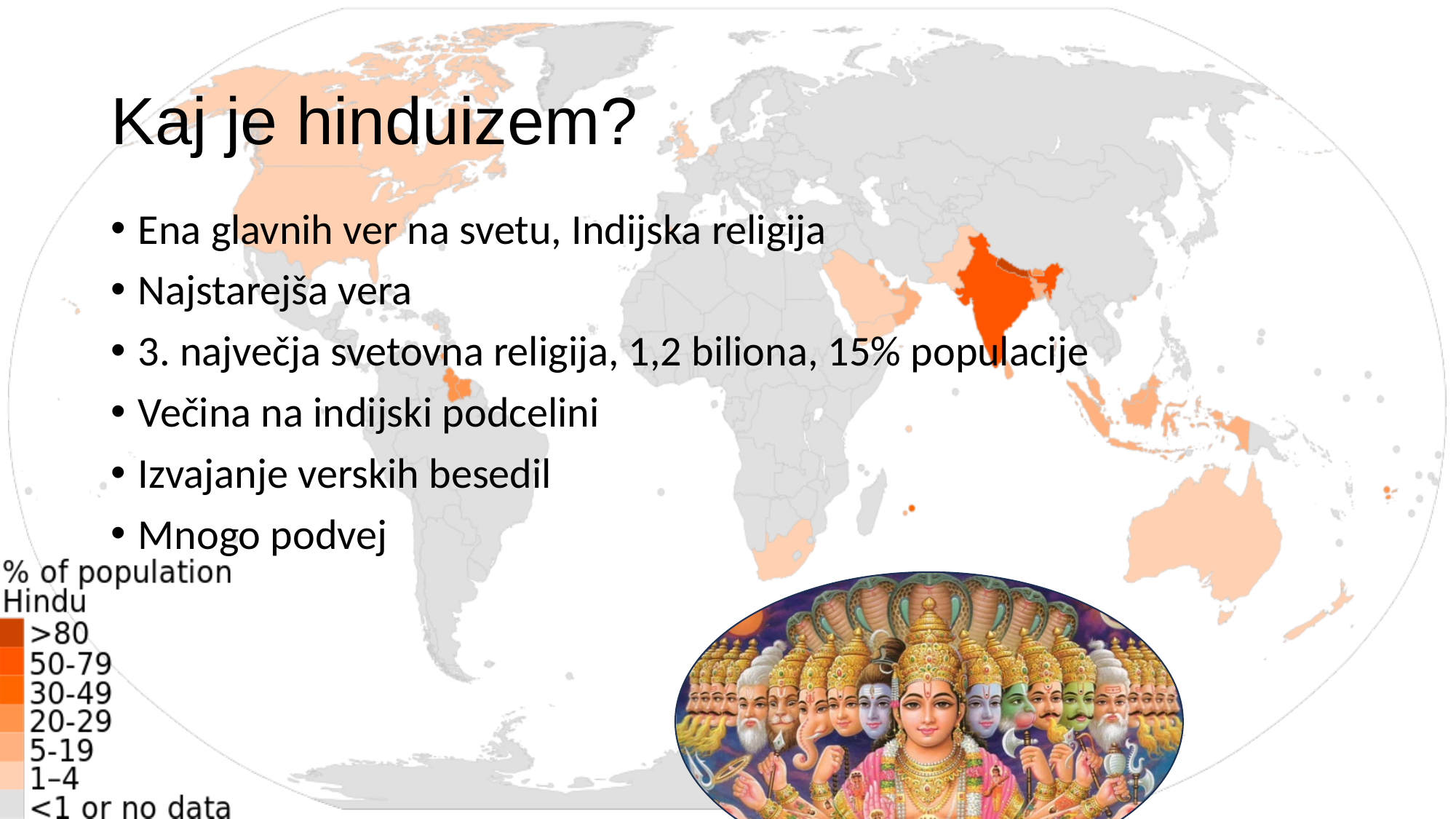

# Kaj je hinduizem?
Ena glavnih ver na svetu, Indijska religija
Najstarejša vera
3. največja svetovna religija, 1,2 biliona, 15% populacije
Večina na indijski podcelini
Izvajanje verskih besedil
Mnogo podvej